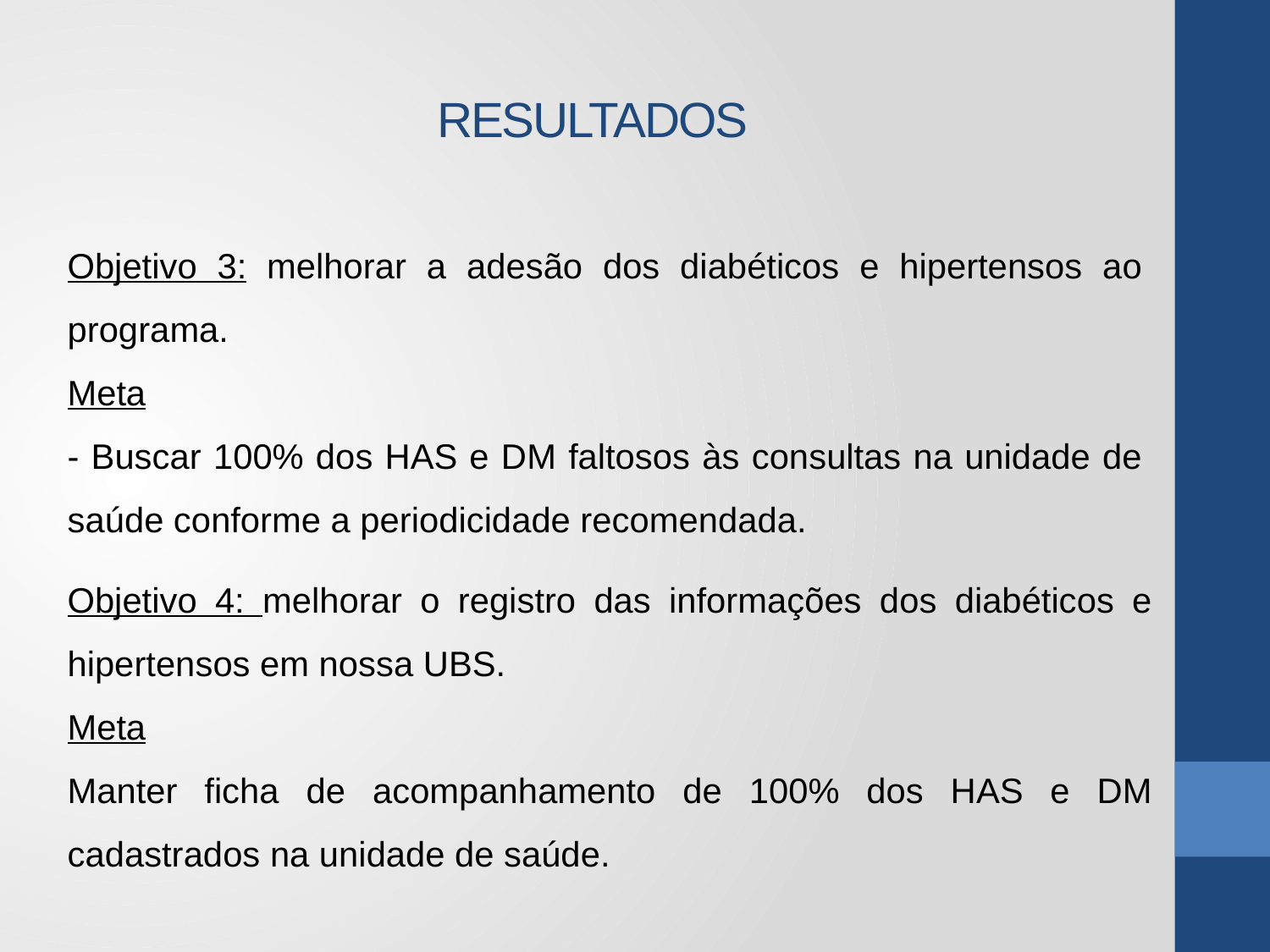

# RESULTADOS
Objetivo 3: melhorar a adesão dos diabéticos e hipertensos ao programa.
Meta
- Buscar 100% dos HAS e DM faltosos às consultas na unidade de saúde conforme a periodicidade recomendada.
Objetivo 4: melhorar o registro das informações dos diabéticos e hipertensos em nossa UBS.
Meta
Manter ficha de acompanhamento de 100% dos HAS e DM cadastrados na unidade de saúde.